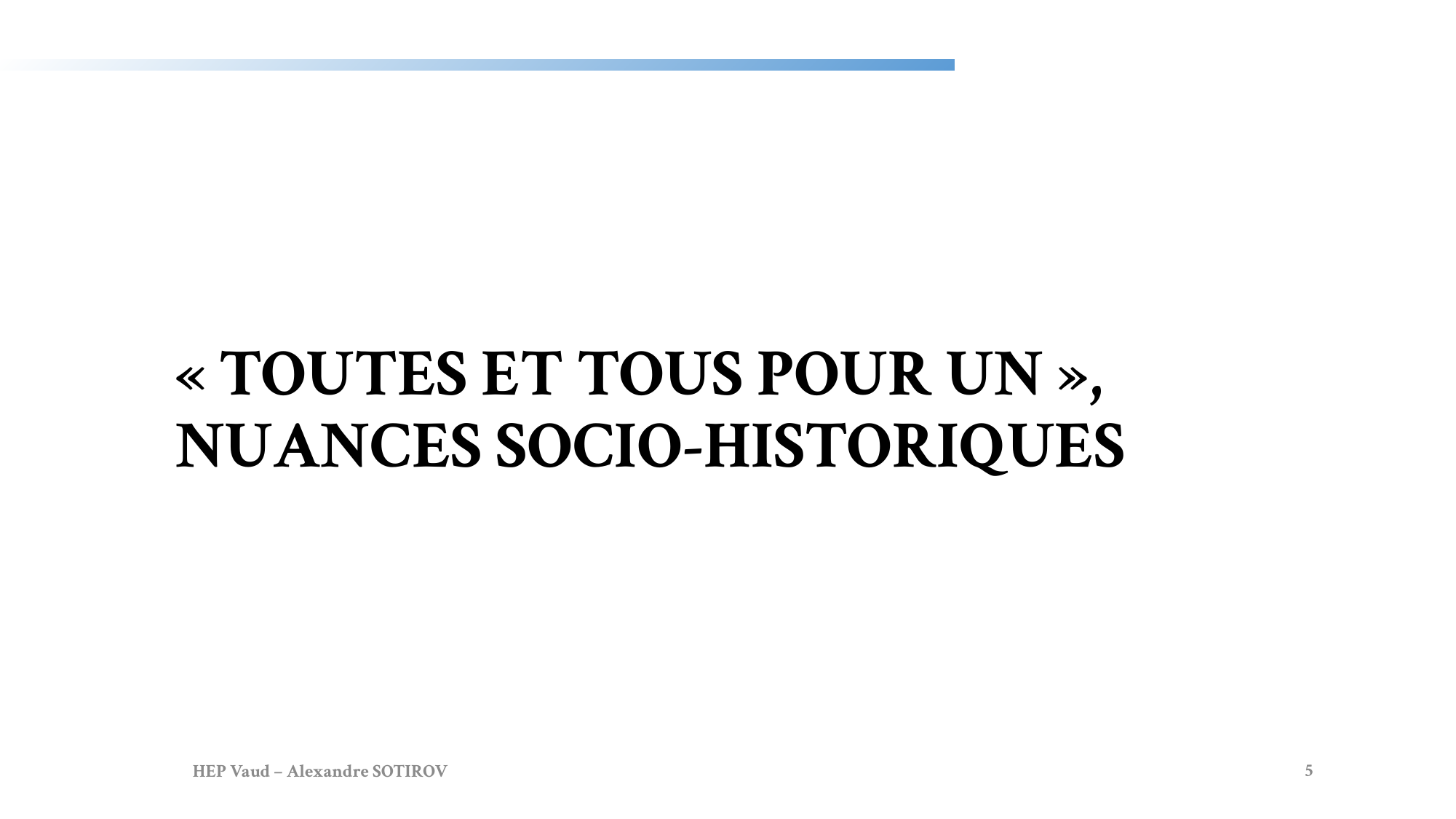

# « Toutes et tous pour un », nuances socio-historiques
HEP Vaud – Alexandre SOTIROV
5